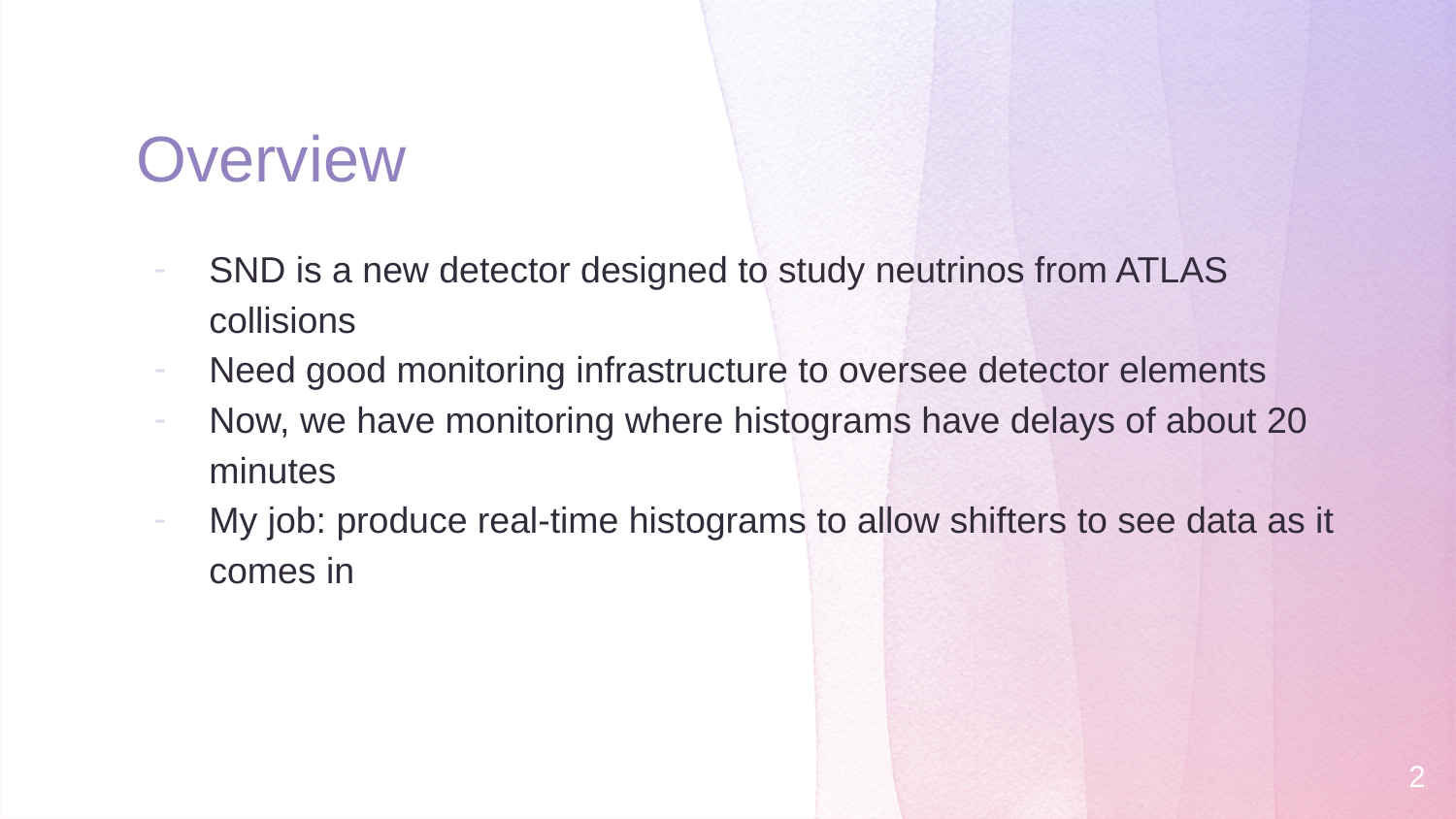

# Overview
SND is a new detector designed to study neutrinos from ATLAS collisions
Need good monitoring infrastructure to oversee detector elements
Now, we have monitoring where histograms have delays of about 20 minutes
My job: produce real-time histograms to allow shifters to see data as it comes in
2